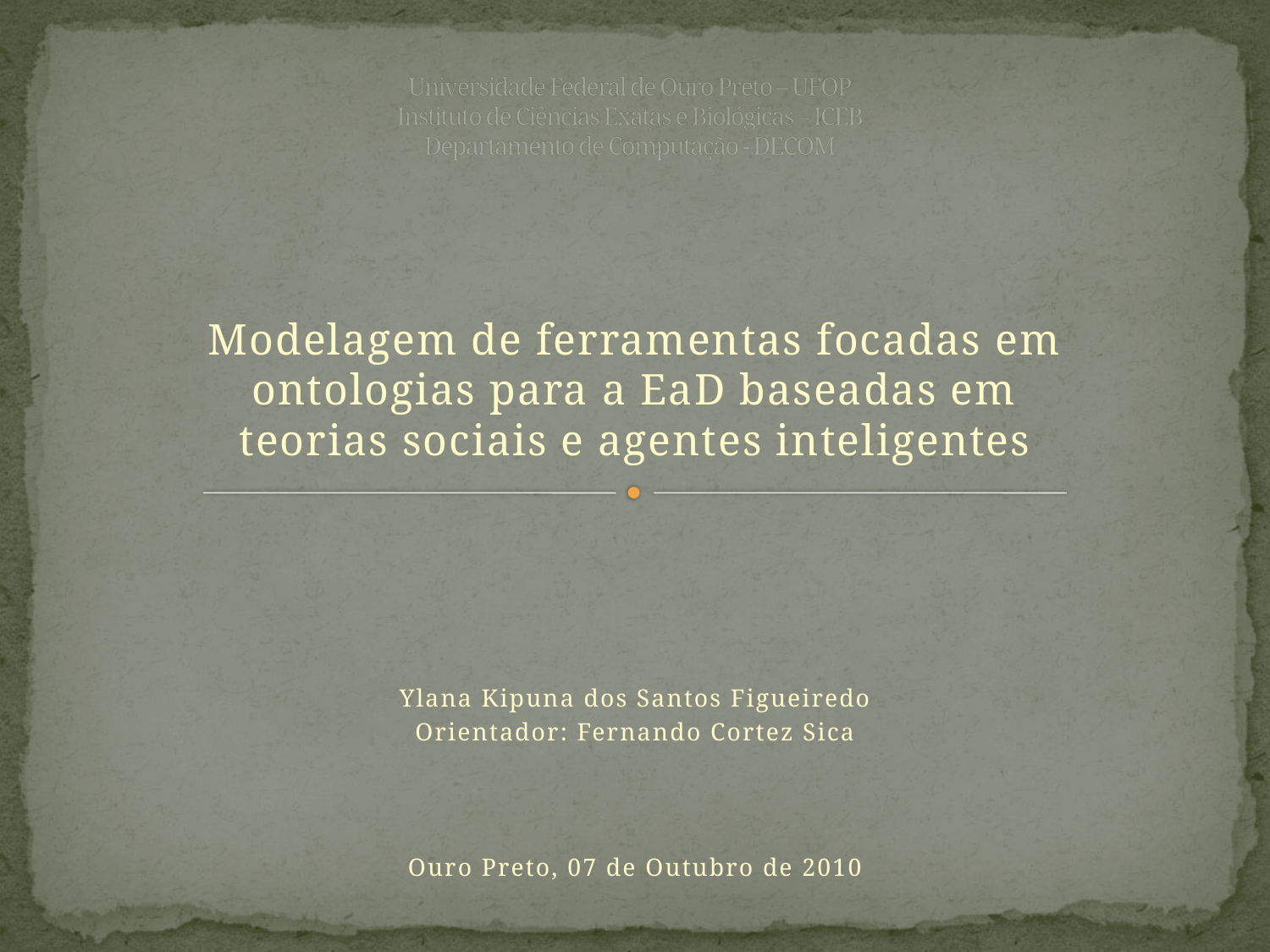

# Universidade Federal de Ouro Preto – UFOP Instituto de Ciências Exatas e Biológicas – ICEB Departamento de Computação - DECOM
Modelagem de ferramentas focadas em ontologias para a EaD baseadas em teorias sociais e agentes inteligentes

Ylana Kipuna dos Santos Figueiredo
Orientador: Fernando Cortez Sica

Ouro Preto, 07 de Outubro de 2010